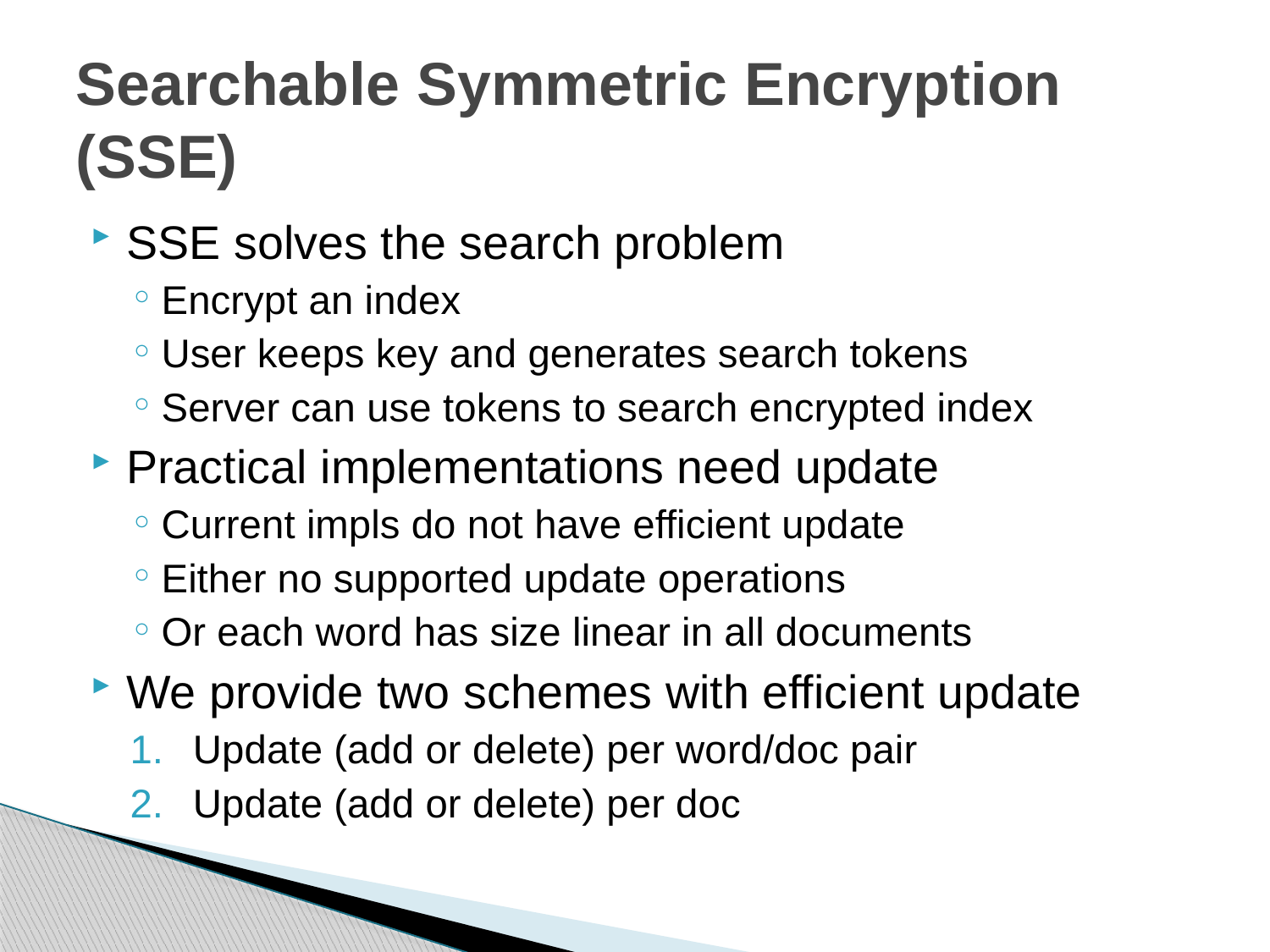

# Searchable Symmetric Encryption (SSE)
SSE solves the search problem
Encrypt an index
User keeps key and generates search tokens
Server can use tokens to search encrypted index
Practical implementations need update
Current impls do not have efficient update
Either no supported update operations
Or each word has size linear in all documents
We provide two schemes with efficient update
Update (add or delete) per word/doc pair
Update (add or delete) per doc